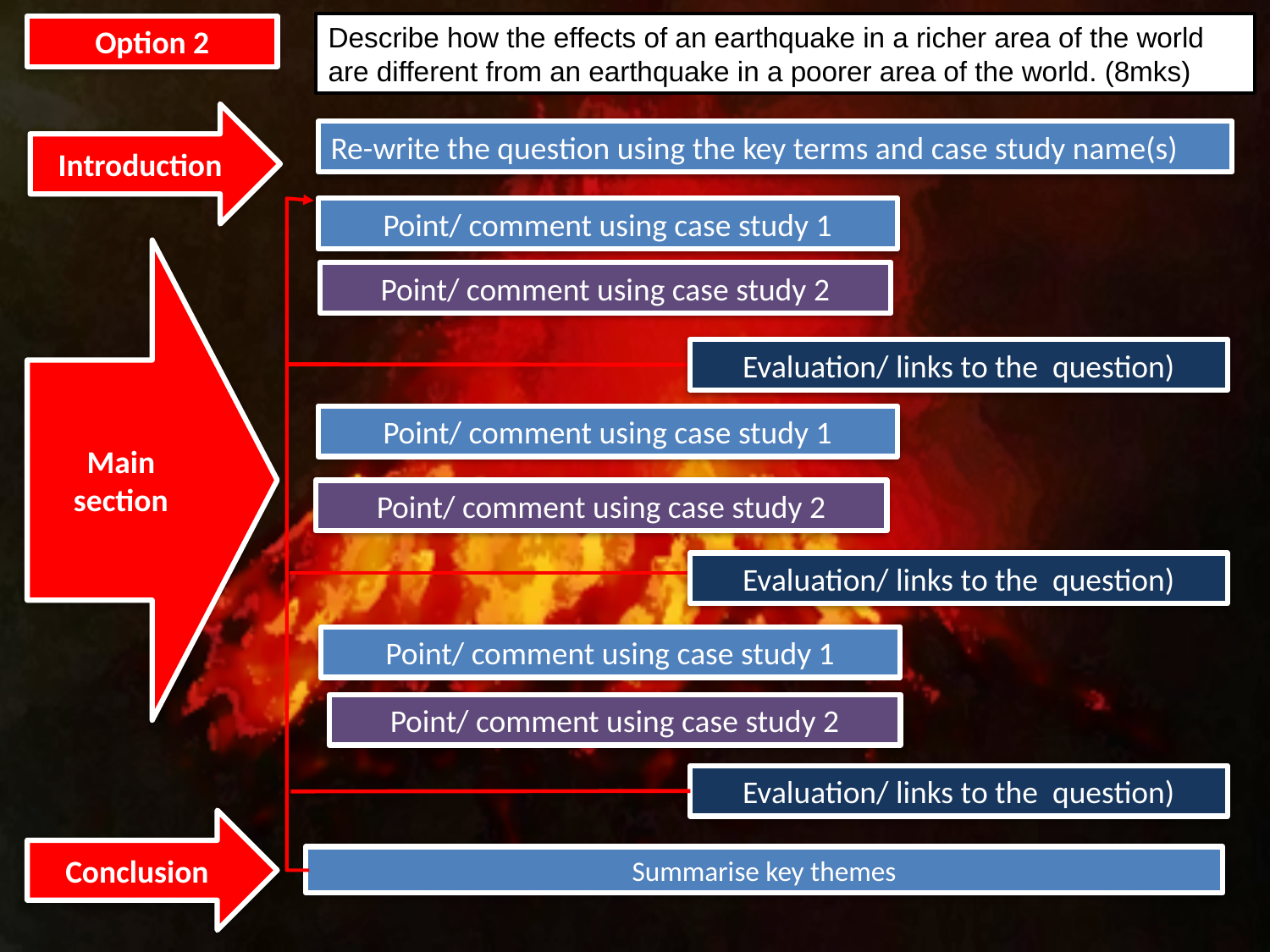

Describe how the effects of an earthquake in a richer area of the world are different from an earthquake in a poorer area of the world. (8mks)
Option 2
Introduction
Re-write the question using the key terms and case study name(s)

Point/ comment using case study 1
Main section
Point/ comment using case study 2
Evaluation/ links to the  question)
Point/ comment using case study 1
Point/ comment using case study 2
Evaluation/ links to the  question)
Point/ comment using case study 1
Point/ comment using case study 2
Evaluation/ links to the  question)
Conclusion
Summarise key themes